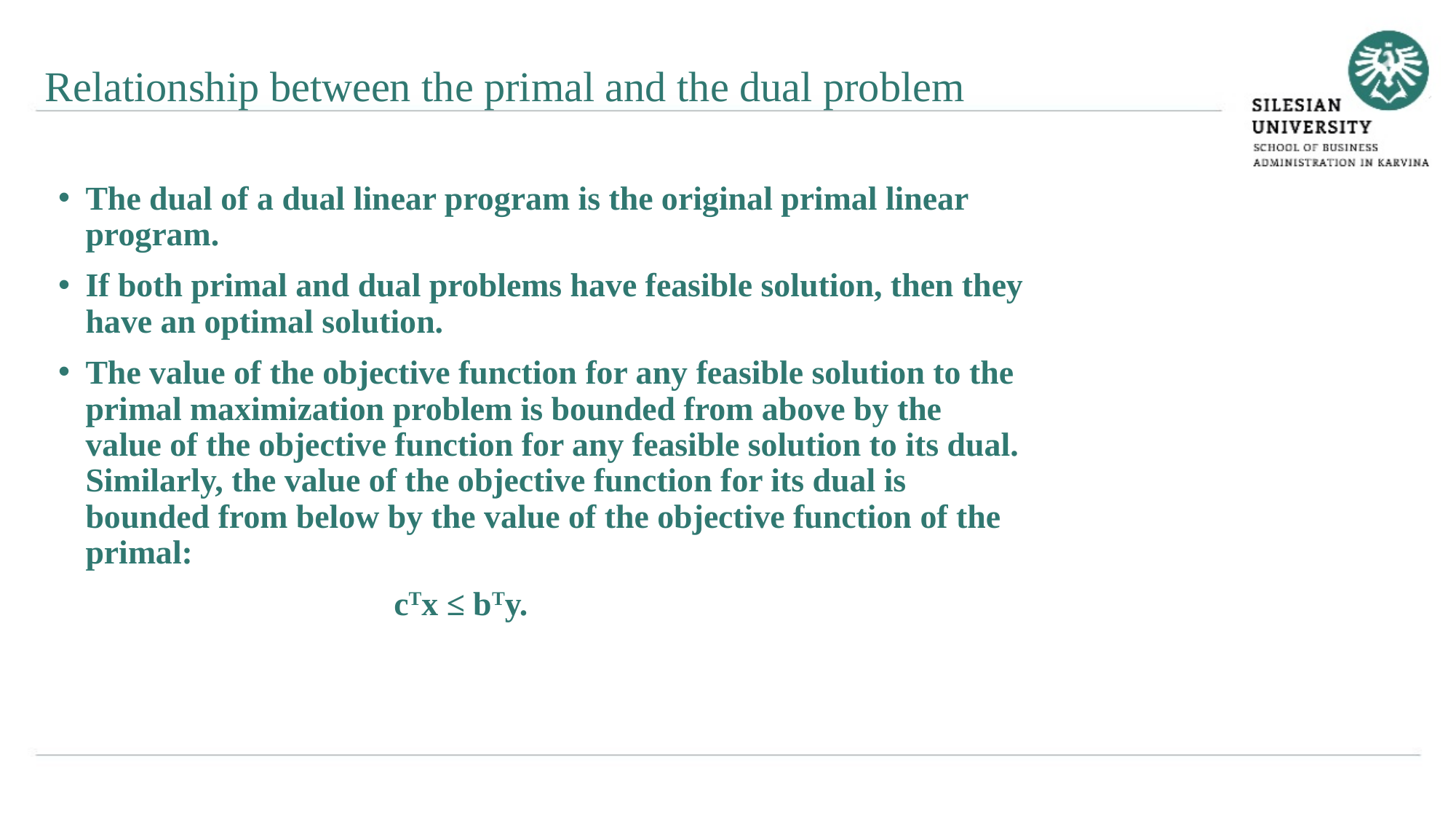

Relationship between the primal and the dual problem
The dual of a dual linear program is the original primal linear program.
If both primal and dual problems have feasible solution, then they have an optimal solution.
The value of the objective function for any feasible solution to the primal maximization problem is bounded from above by the value of the objective function for any feasible solution to its dual. Similarly, the value of the objective function for its dual is bounded from below by the value of the objective function of the primal:
			 cTx ≤ bTy.